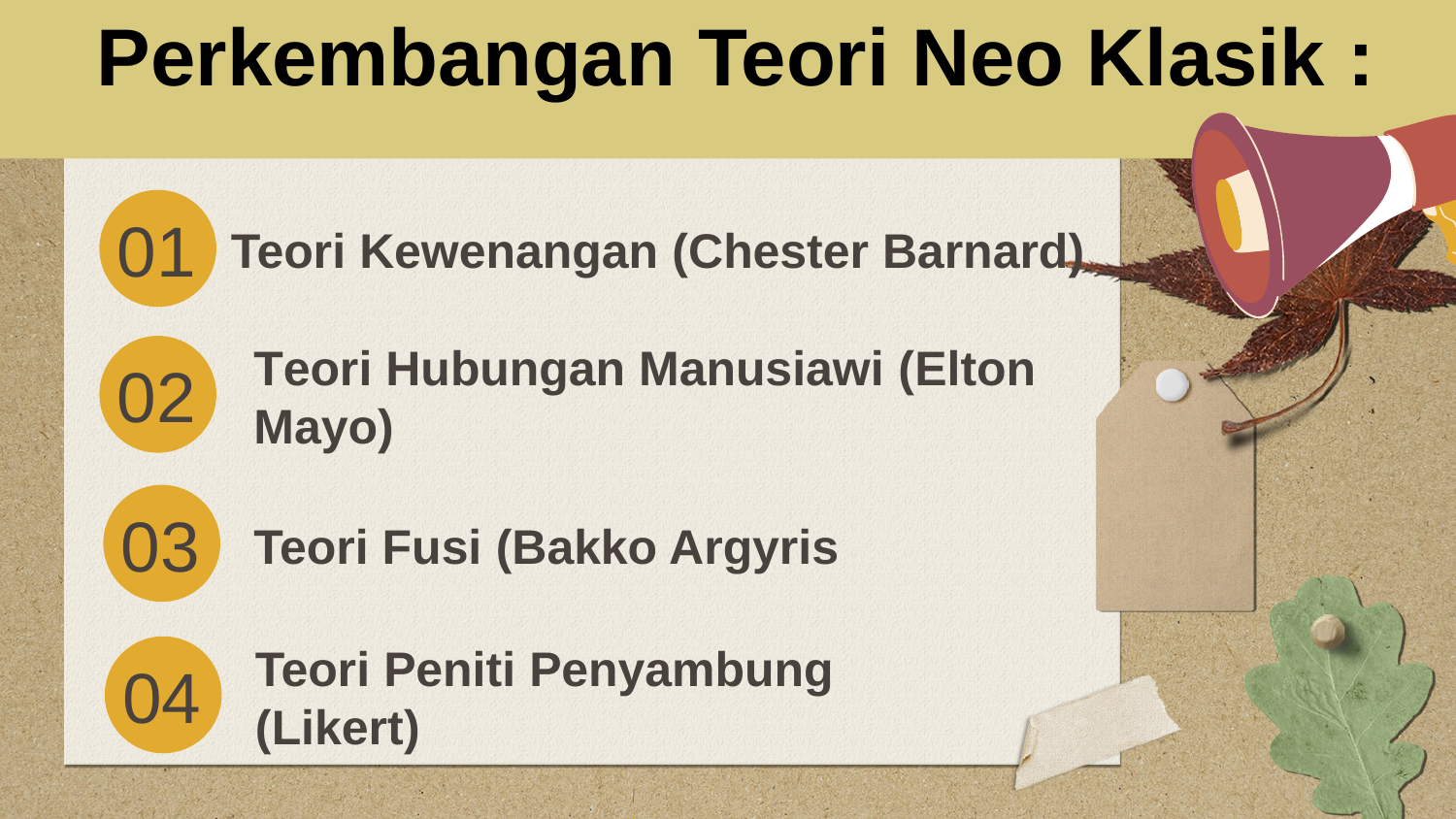

Perkembangan Teori Neo Klasik :

Teori Kewenangan (Chester Barnard)
01

Teori Hubungan Manusiawi (Elton Mayo)
02

Teori Fusi (Bakko Argyris
03

Teori Peniti Penyambung (Likert)
04